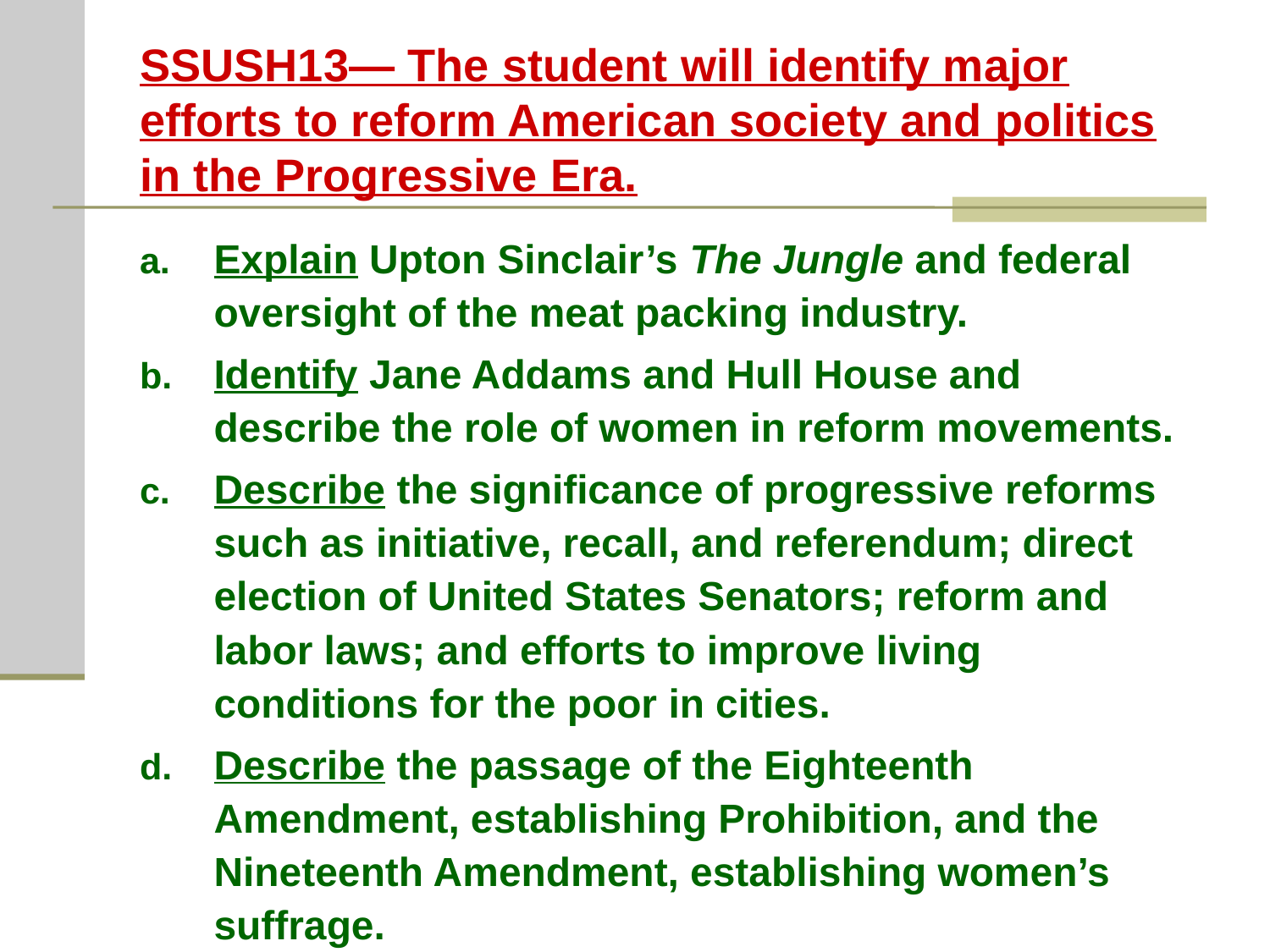

# SSUSH13— The student will identify major efforts to reform American society and politics in the Progressive Era.
Explain Upton Sinclair’s The Jungle and federal oversight of the meat packing industry.
Identify Jane Addams and Hull House and describe the role of women in reform movements.
Describe the significance of progressive reforms such as initiative, recall, and referendum; direct election of United States Senators; reform and labor laws; and efforts to improve living conditions for the poor in cities.
Describe the passage of the Eighteenth Amendment, establishing Prohibition, and the Nineteenth Amendment, establishing women’s suffrage.